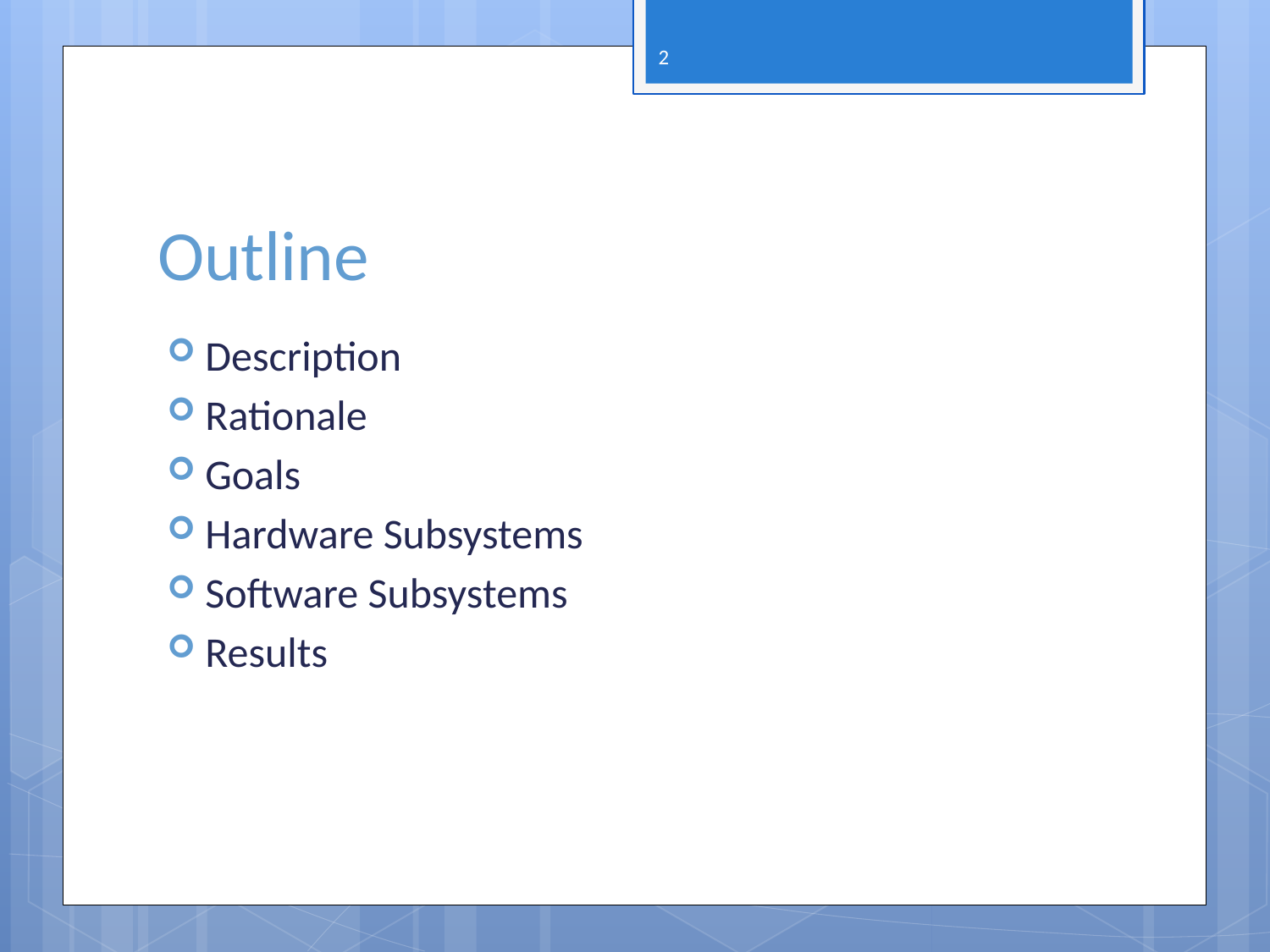

2
# Outline
Description
Rationale
Goals
Hardware Subsystems
Software Subsystems
Results